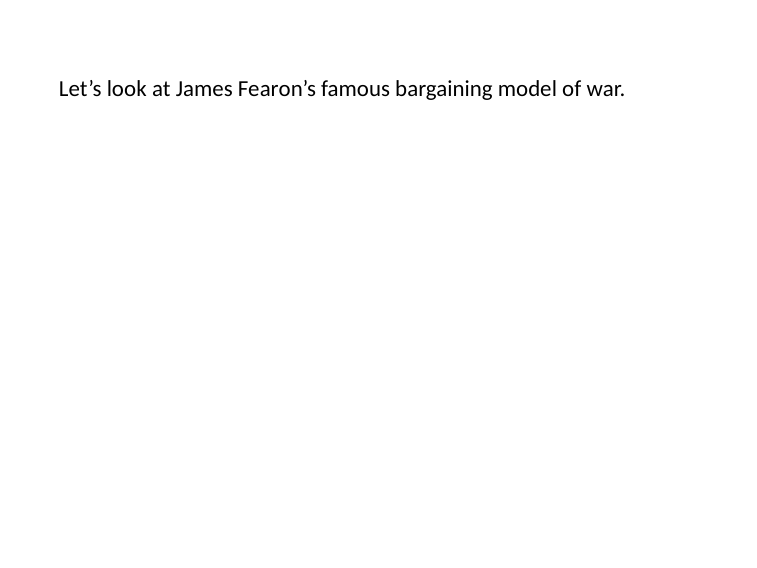

Let’s look at James Fearon’s famous bargaining model of war.